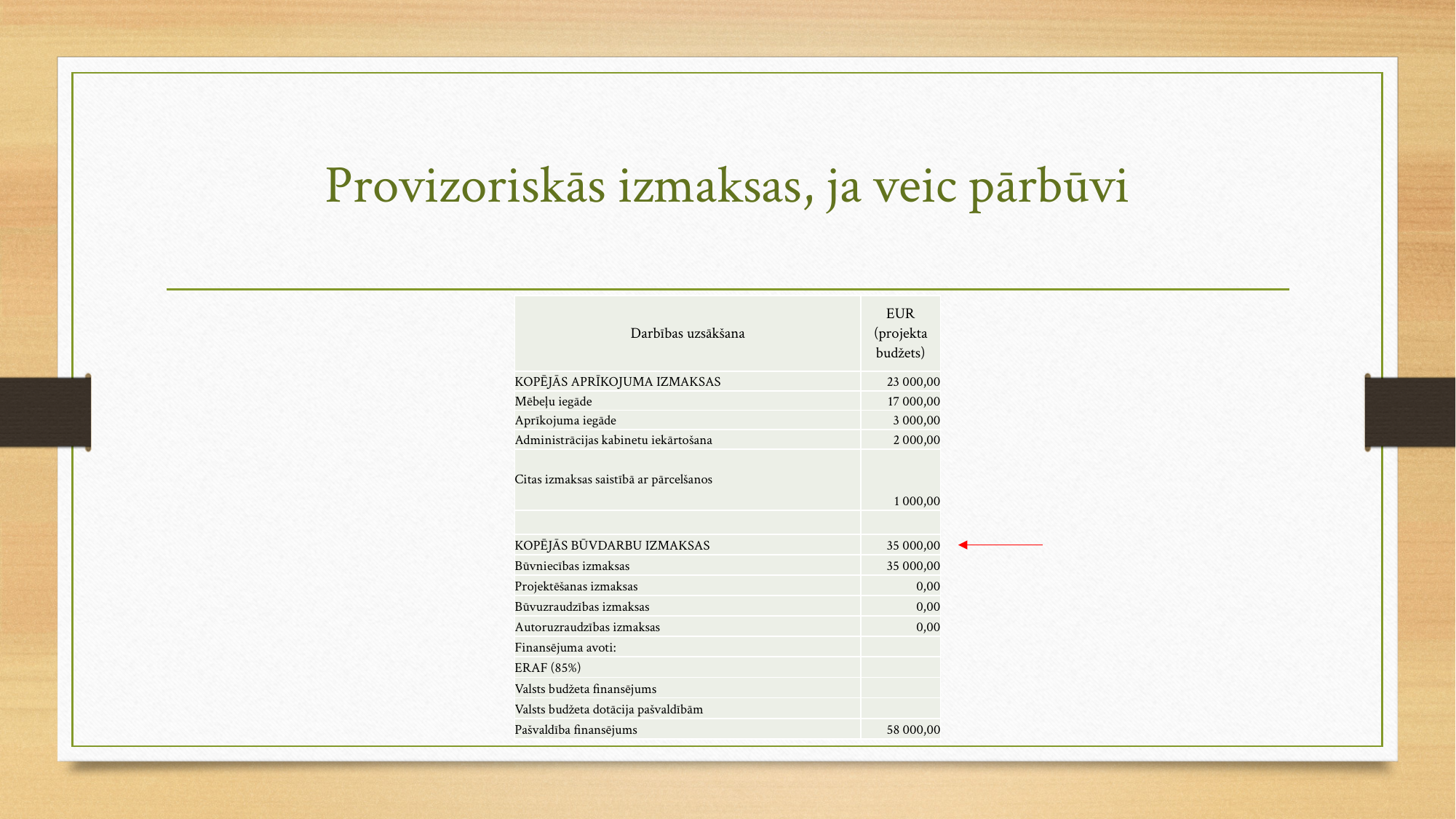

# Provizoriskās izmaksas, ja veic pārbūvi
| Darbības uzsākšana | EUR (projekta budžets) |
| --- | --- |
| KOPĒJĀS APRĪKOJUMA IZMAKSAS | 23 000,00 |
| Mēbeļu iegāde | 17 000,00 |
| Aprīkojuma iegāde | 3 000,00 |
| Administrācijas kabinetu iekārtošana | 2 000,00 |
| Citas izmaksas saistībā ar pārcelšanos | 1 000,00 |
|  |  |
| KOPĒJĀS BŪVDARBU IZMAKSAS | 35 000,00 |
| Būvniecības izmaksas | 35 000,00 |
| Projektēšanas izmaksas | 0,00 |
| Būvuzraudzības izmaksas | 0,00 |
| Autoruzraudzības izmaksas | 0,00 |
| Finansējuma avoti: |  |
| ERAF (85%) |  |
| Valsts budžeta finansējums |  |
| Valsts budžeta dotācija pašvaldībām |  |
| Pašvaldība finansējums | 58 000,00 |